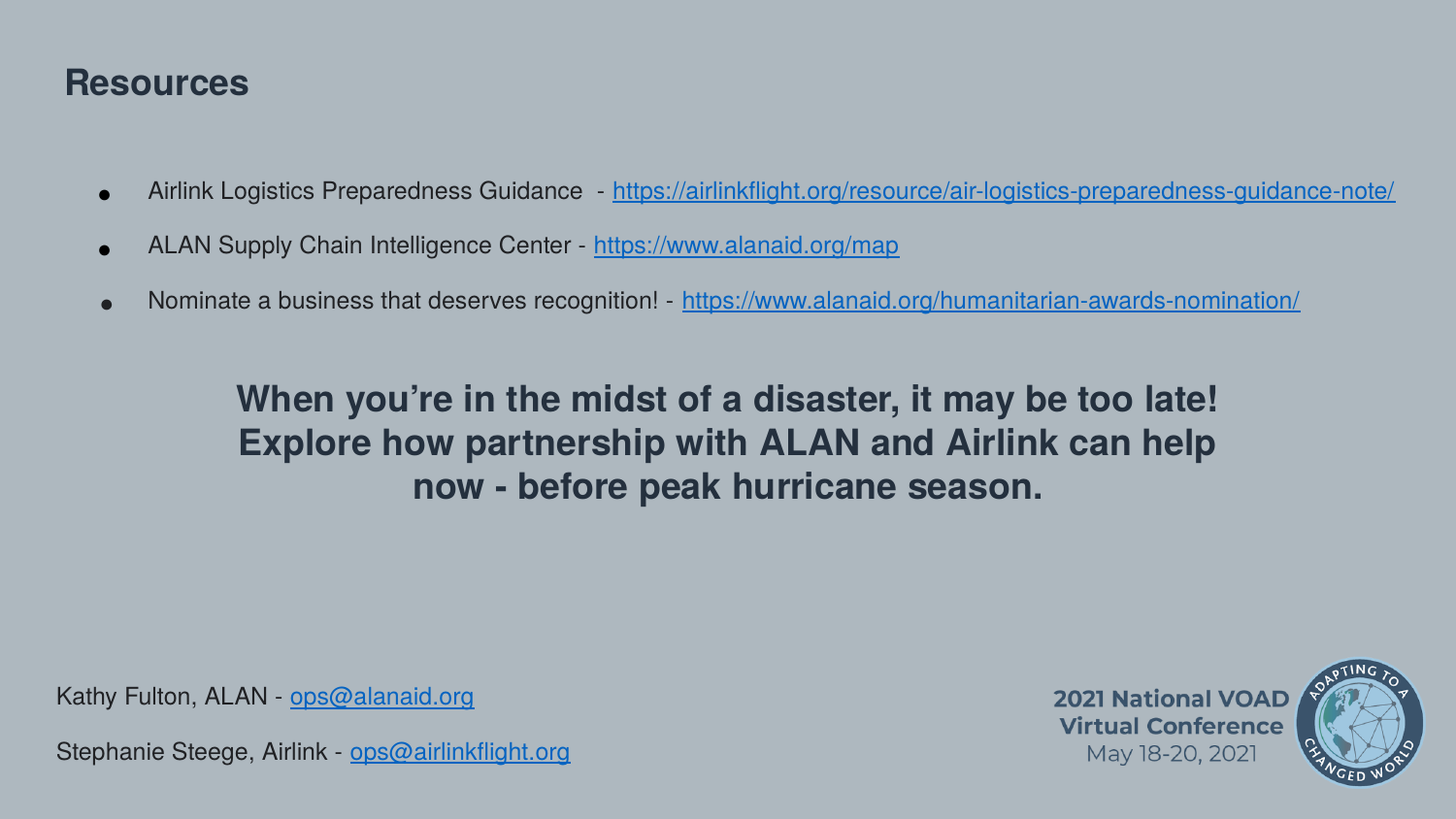

Resources

Airlink Logistics Preparedness Guidance  - https://airlinkflight.org/resource/air-logistics-preparedness-guidance-note/
ALAN Supply Chain Intelligence Center - https://www.alanaid.org/map
Nominate a business that deserves recognition! - https://www.alanaid.org/humanitarian-awards-nomination/

When you’re in the midst of a disaster, it may be too late!
Explore how partnership with ALAN and Airlink can help now - before peak hurricane season.

Kathy Fulton, ALAN - ops@alanaid.org
Stephanie Steege, Airlink - ops@airlinkflight.org